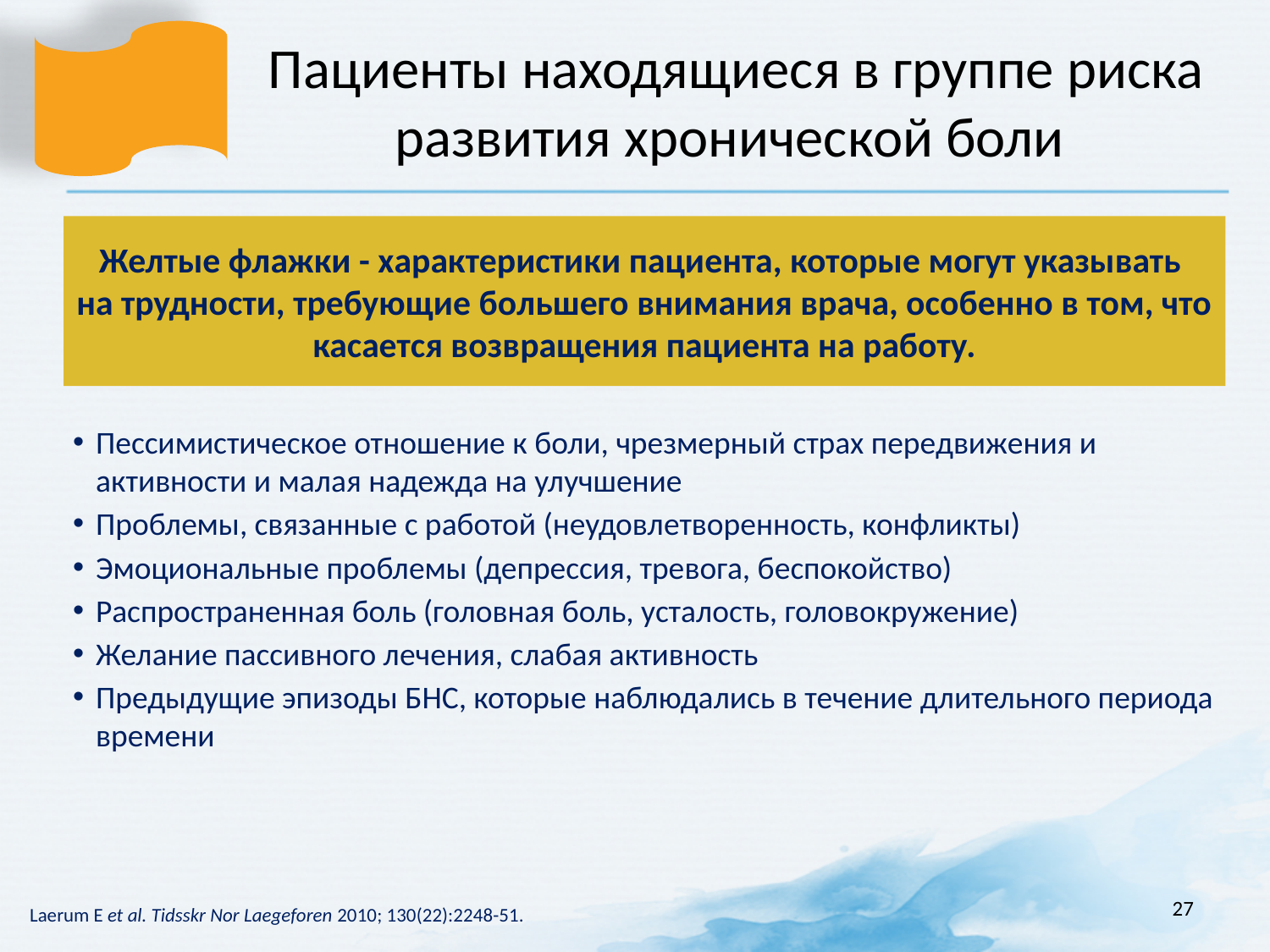

Пациенты находящиеся в группе риска развития хронической боли
# Желтые флажки - характеристики пациента, которые могут указывать на трудности, требующие большего внимания врача, особенно в том, что касается возвращения пациента на работу.
Пессимистическое отношение к боли, чрезмерный страх передвижения и активности и малая надежда на улучшение
Проблемы, связанные с работой (неудовлетворенность, конфликты)
Эмоциональные проблемы (депрессия, тревога, беспокойство)
Распространенная боль (головная боль, усталость, головокружение)
Желание пассивного лечения, слабая активность
Предыдущие эпизоды БНС, которые наблюдались в течение длительного периода времени

27
Laerum E et al. Tidsskr Nor Laegeforen 2010; 130(22):2248-51.